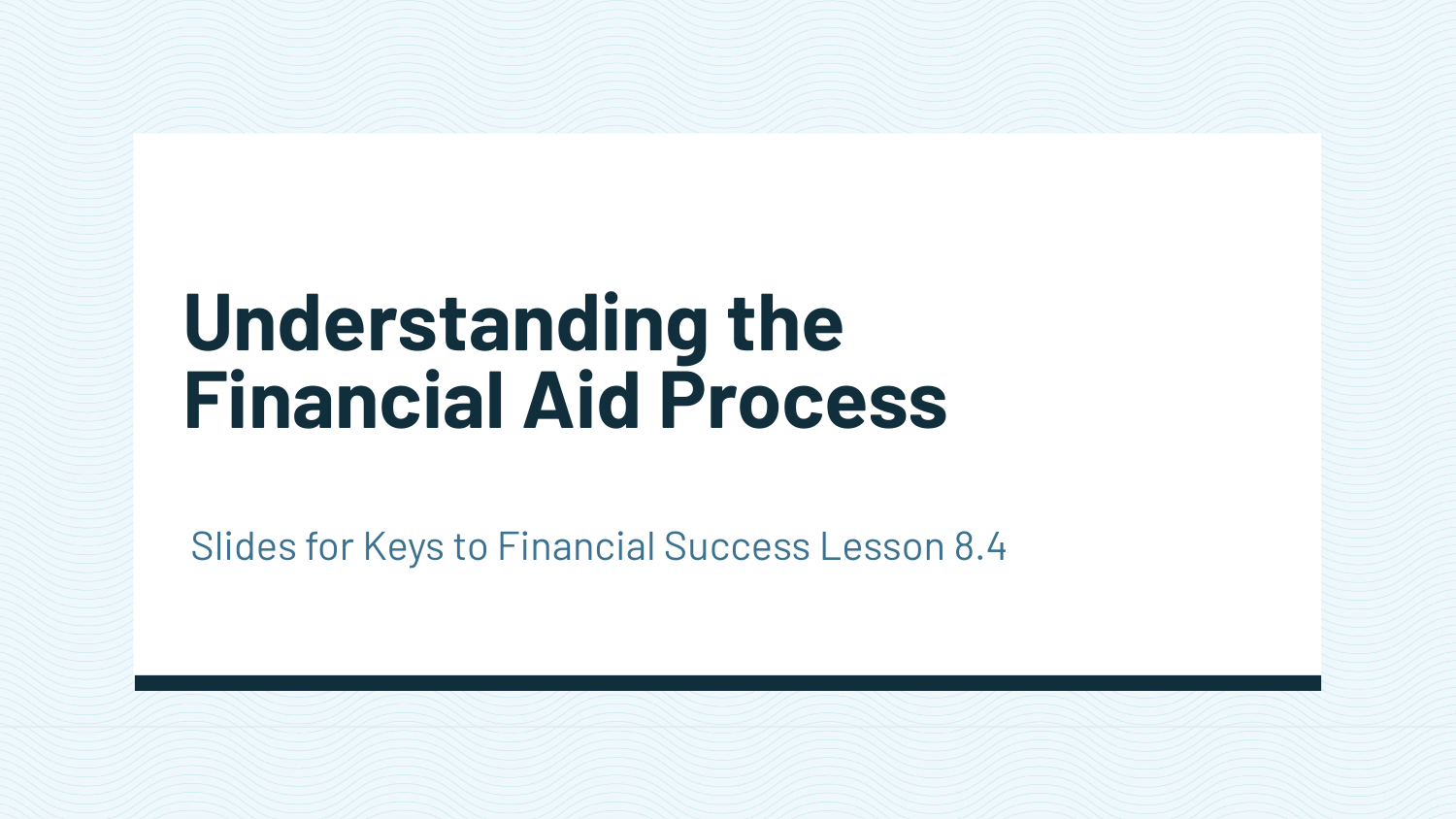

# Understanding the Financial Aid Process
Slides for Keys to Financial Success Lesson 8.4